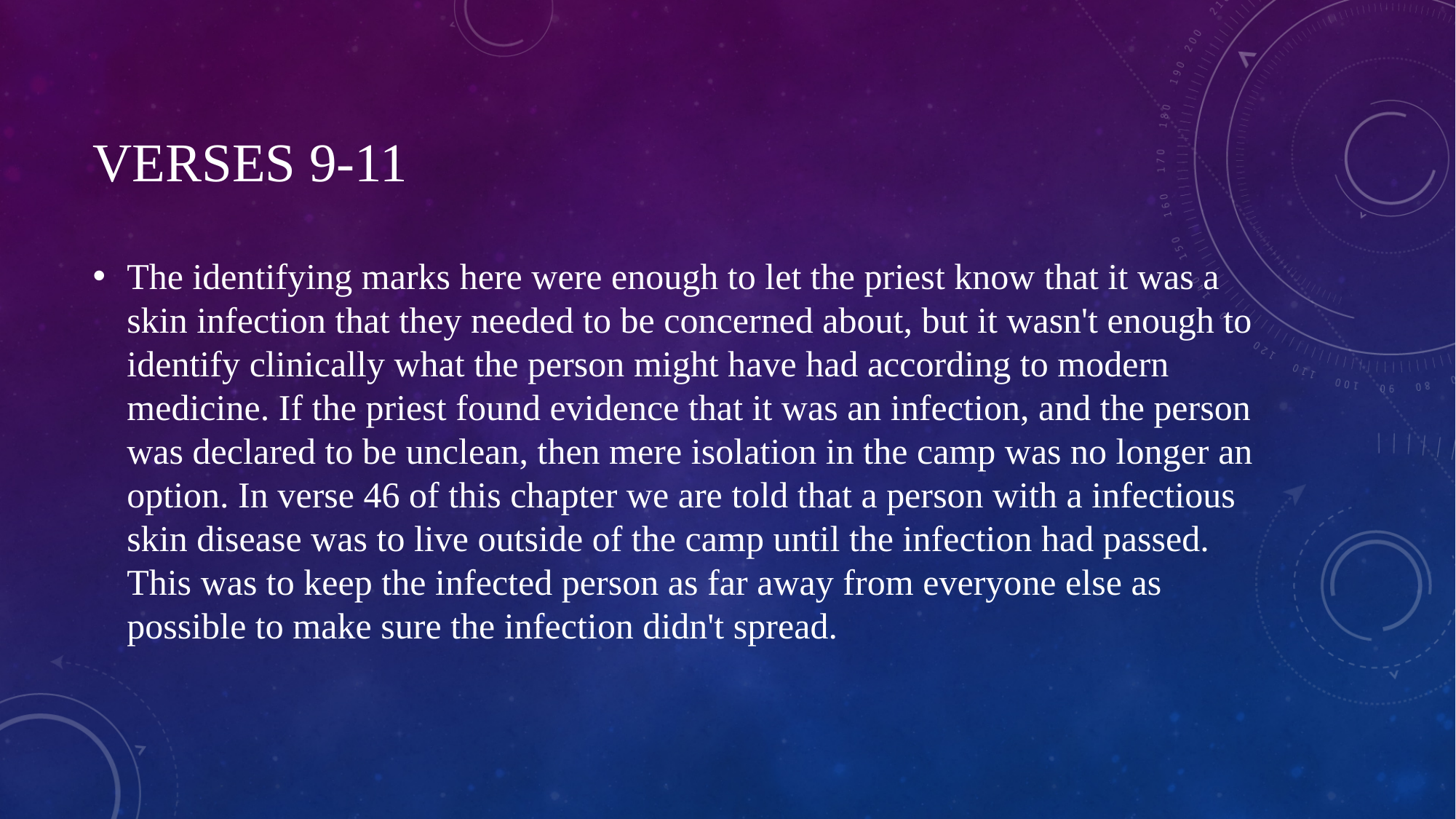

# Verses 9-11
The identifying marks here were enough to let the priest know that it was a skin infection that they needed to be concerned about, but it wasn't enough to identify clinically what the person might have had according to modern medicine. If the priest found evidence that it was an infection, and the person was declared to be unclean, then mere isolation in the camp was no longer an option. In verse 46 of this chapter we are told that a person with a infectious skin disease was to live outside of the camp until the infection had passed. This was to keep the infected person as far away from everyone else as possible to make sure the infection didn't spread.